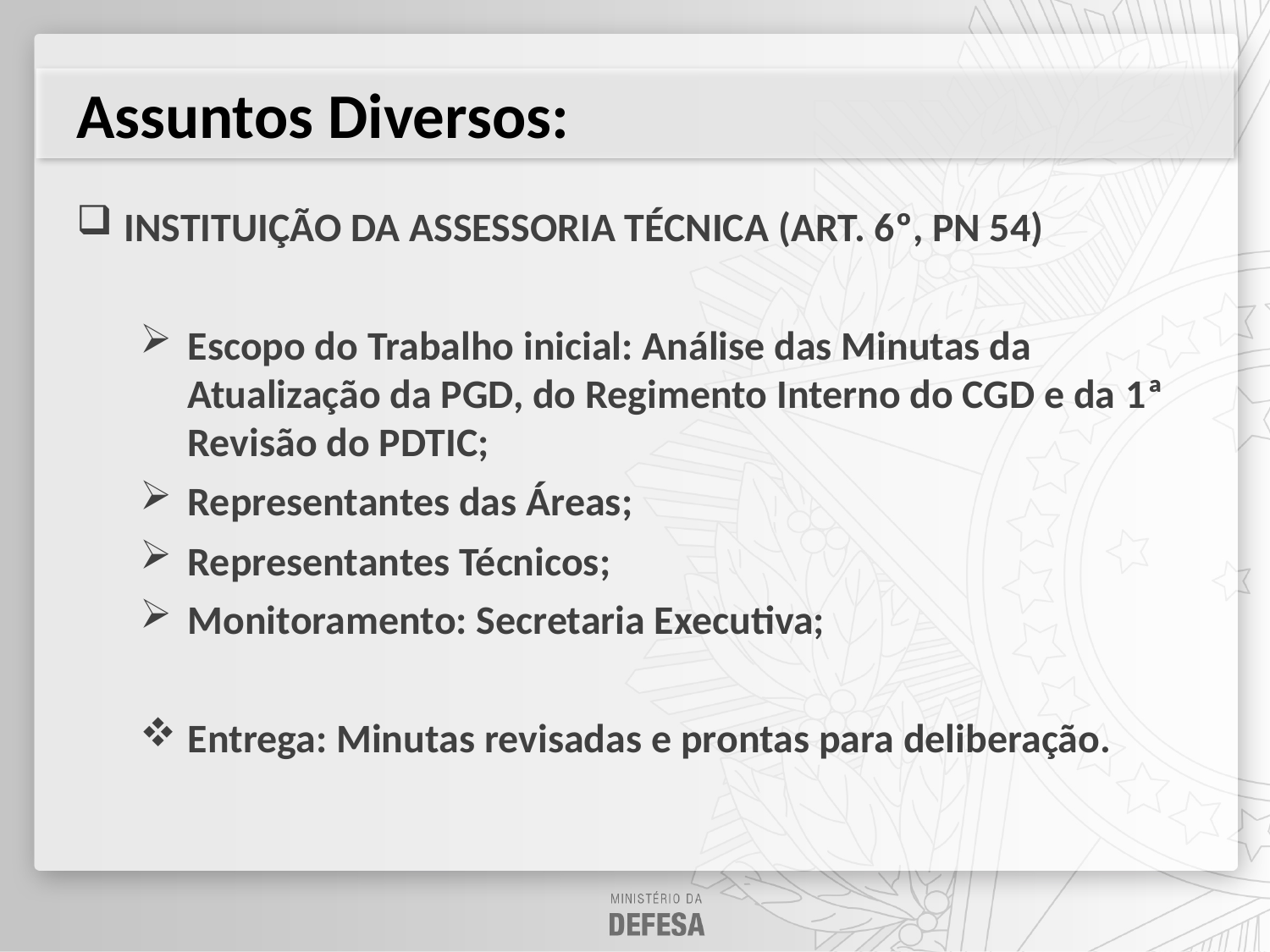

Assuntos Diversos:
INSTITUIÇÃO DA ASSESSORIA TÉCNICA (ART. 6º, PN 54)

Escopo do Trabalho inicial: Análise das Minutas da Atualização da PGD, do Regimento Interno do CGD e da 1ª Revisão do PDTIC;
Representantes das Áreas;
Representantes Técnicos;
Monitoramento: Secretaria Executiva;

Entrega: Minutas revisadas e prontas para deliberação.